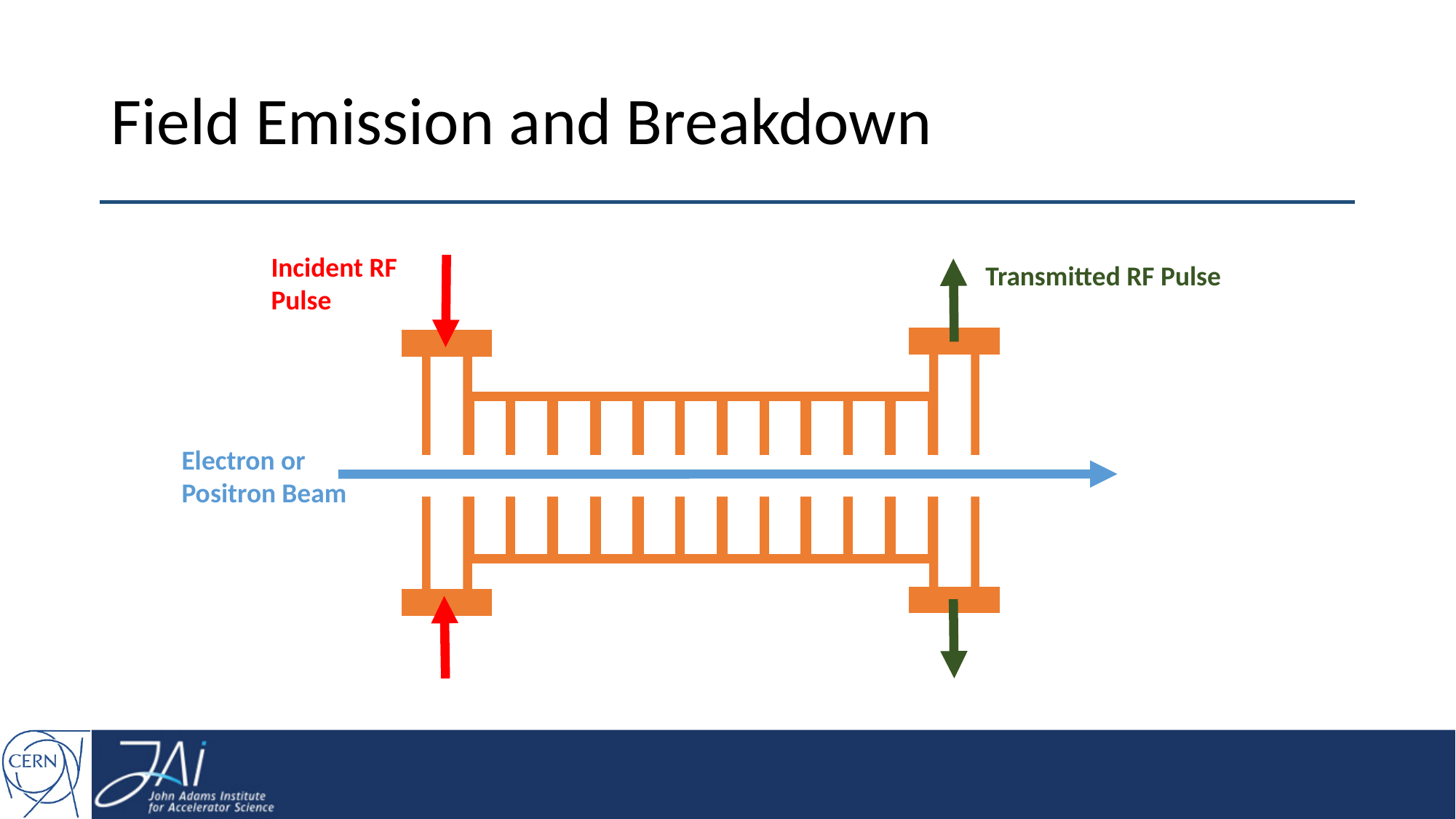

# Field Emission and Breakdown
Incident RF Pulse
Transmitted RF Pulse

Electron or Positron Beam
4